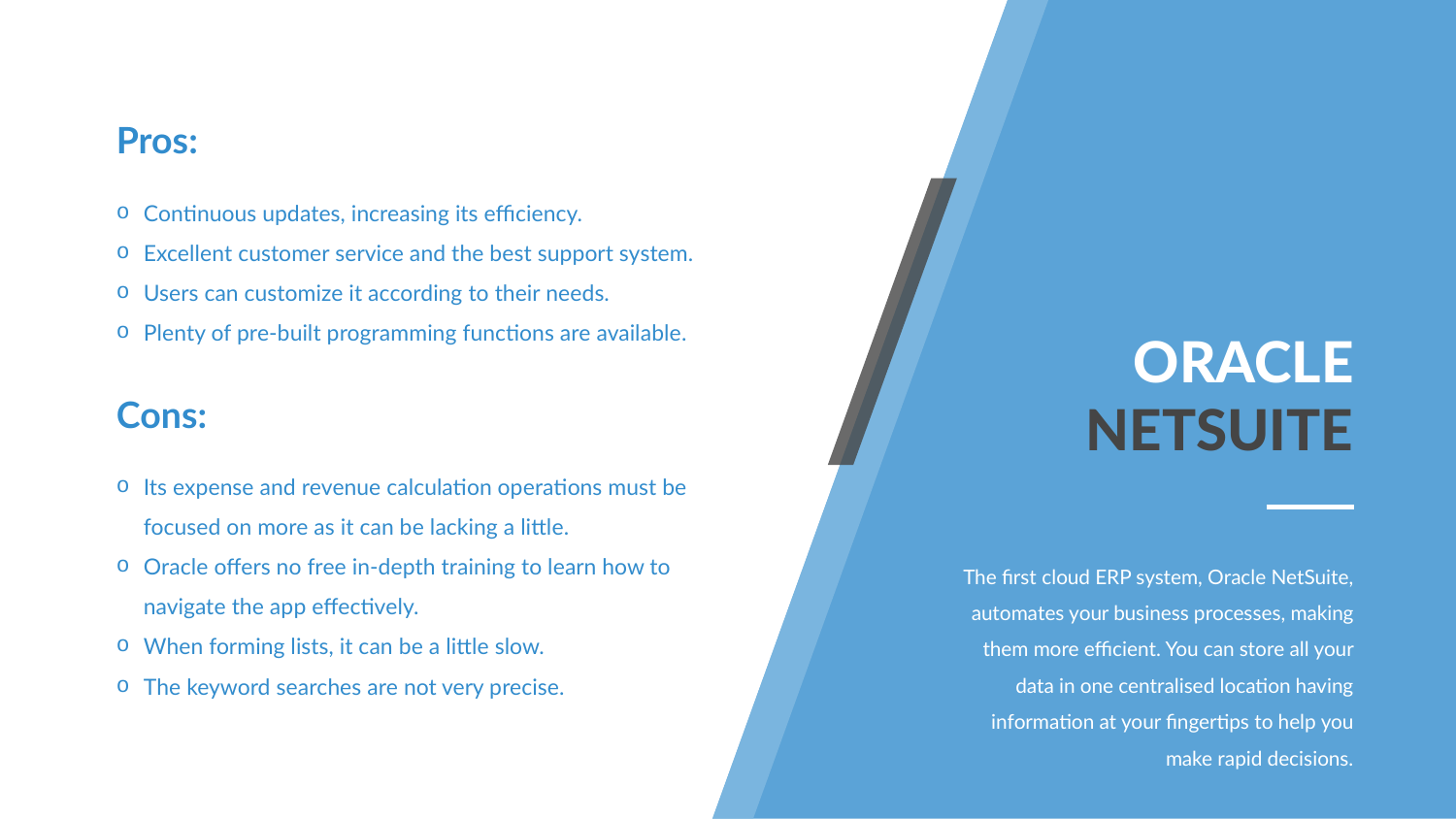

Pros:
Continuous updates, increasing its efficiency.
Excellent customer service and the best support system.
Users can customize it according to their needs.
Plenty of pre-built programming functions are available.
Cons:
Its expense and revenue calculation operations must be focused on more as it can be lacking a little.
Oracle offers no free in-depth training to learn how to navigate the app effectively.
When forming lists, it can be a little slow.
The keyword searches are not very precise.

ORACLE
NETSUITE
The first cloud ERP system, Oracle NetSuite, automates your business processes, making them more efficient. You can store all your data in one centralised location having information at your fingertips to help you make rapid decisions.